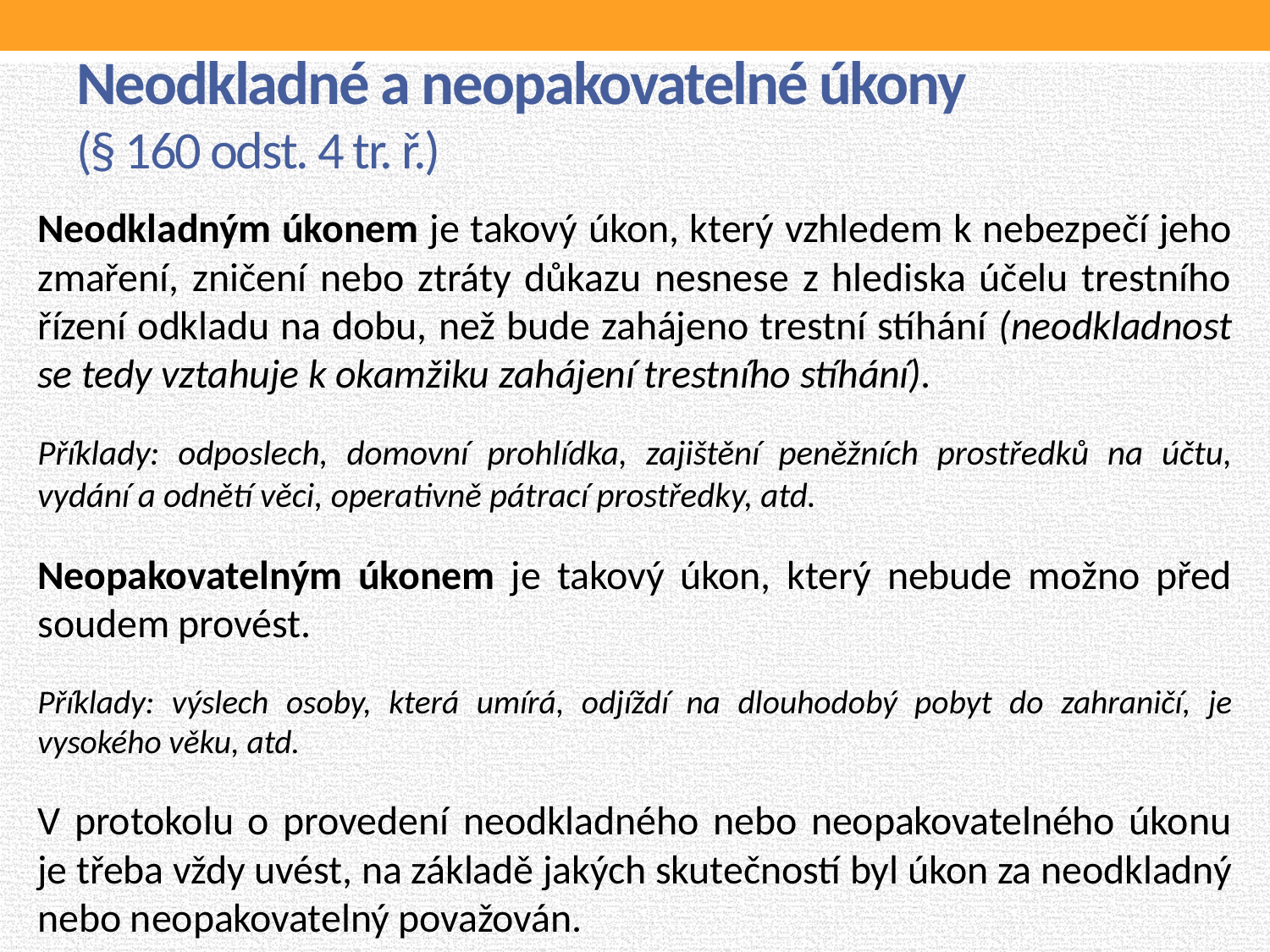

# Neodkladné a neopakovatelné úkony (§ 160 odst. 4 tr. ř.)
Neodkladným úkonem je takový úkon, který vzhledem k nebezpečí jeho zmaření, zničení nebo ztráty důkazu nesnese z hlediska účelu trestního řízení odkladu na dobu, než bude zahájeno trestní stíhání (neodkladnost se tedy vztahuje k okamžiku zahájení trestního stíhání).
Příklady: odposlech, domovní prohlídka, zajištění peněžních prostředků na účtu, vydání a odnětí věci, operativně pátrací prostředky, atd.
Neopakovatelným úkonem je takový úkon, který nebude možno před soudem provést.
Příklady: výslech osoby, která umírá, odjíždí na dlouhodobý pobyt do zahraničí, je vysokého věku, atd.
V protokolu o provedení neodkladného nebo neopakovatelného úkonu je třeba vždy uvést, na základě jakých skutečností byl úkon za neodkladný nebo neopakovatelný považován.